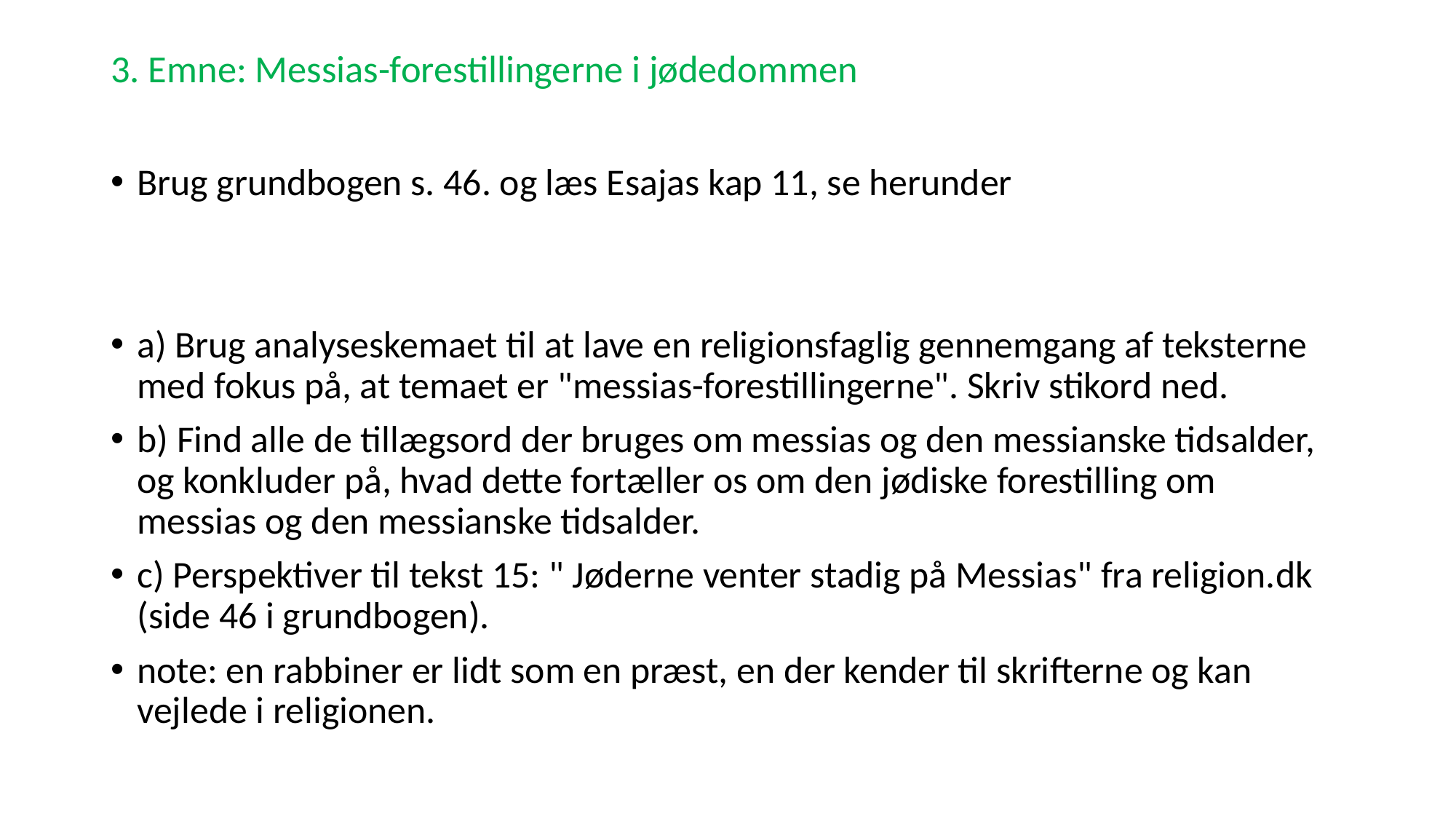

# 3. Emne: Messias-forestillingerne i jødedommen
Brug grundbogen s. 46. og læs Esajas kap 11, se herunder

a) Brug analyseskemaet til at lave en religionsfaglig gennemgang af teksterne med fokus på, at temaet er "messias-forestillingerne". Skriv stikord ned.
b) Find alle de tillægsord der bruges om messias og den messianske tidsalder, og konkluder på, hvad dette fortæller os om den jødiske forestilling om messias og den messianske tidsalder.
c) Perspektiver til tekst 15: " Jøderne venter stadig på Messias" fra religion.dk (side 46 i grundbogen).
note: en rabbiner er lidt som en præst, en der kender til skrifterne og kan vejlede i religionen.